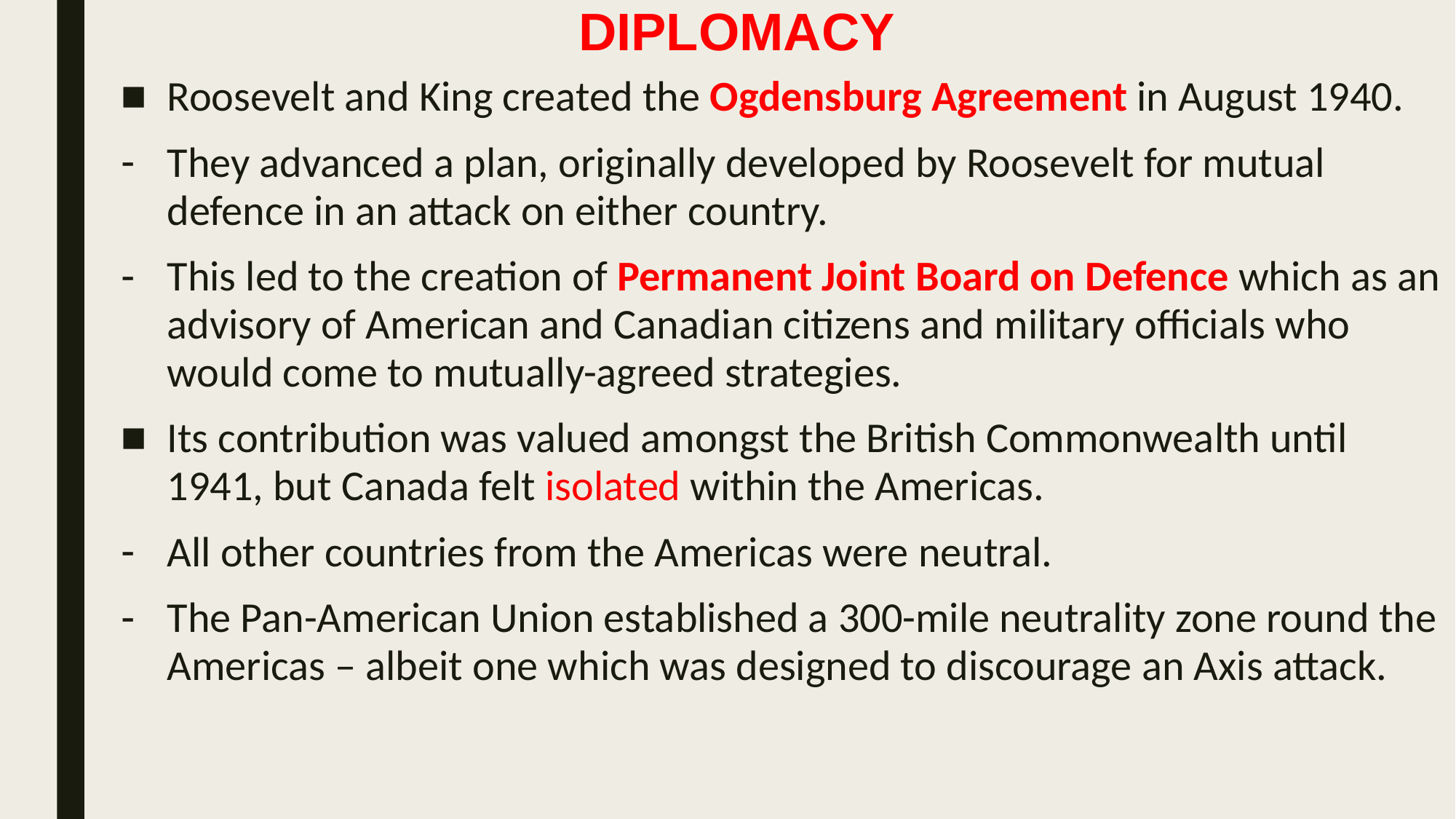

# DIPLOMACY
Roosevelt and King created the Ogdensburg Agreement in August 1940.
They advanced a plan, originally developed by Roosevelt for mutual defence in an attack on either country.
This led to the creation of Permanent Joint Board on Defence which as an advisory of American and Canadian citizens and military officials who would come to mutually-agreed strategies.
Its contribution was valued amongst the British Commonwealth until 1941, but Canada felt isolated within the Americas.
All other countries from the Americas were neutral.
The Pan-American Union established a 300-mile neutrality zone round the Americas – albeit one which was designed to discourage an Axis attack.